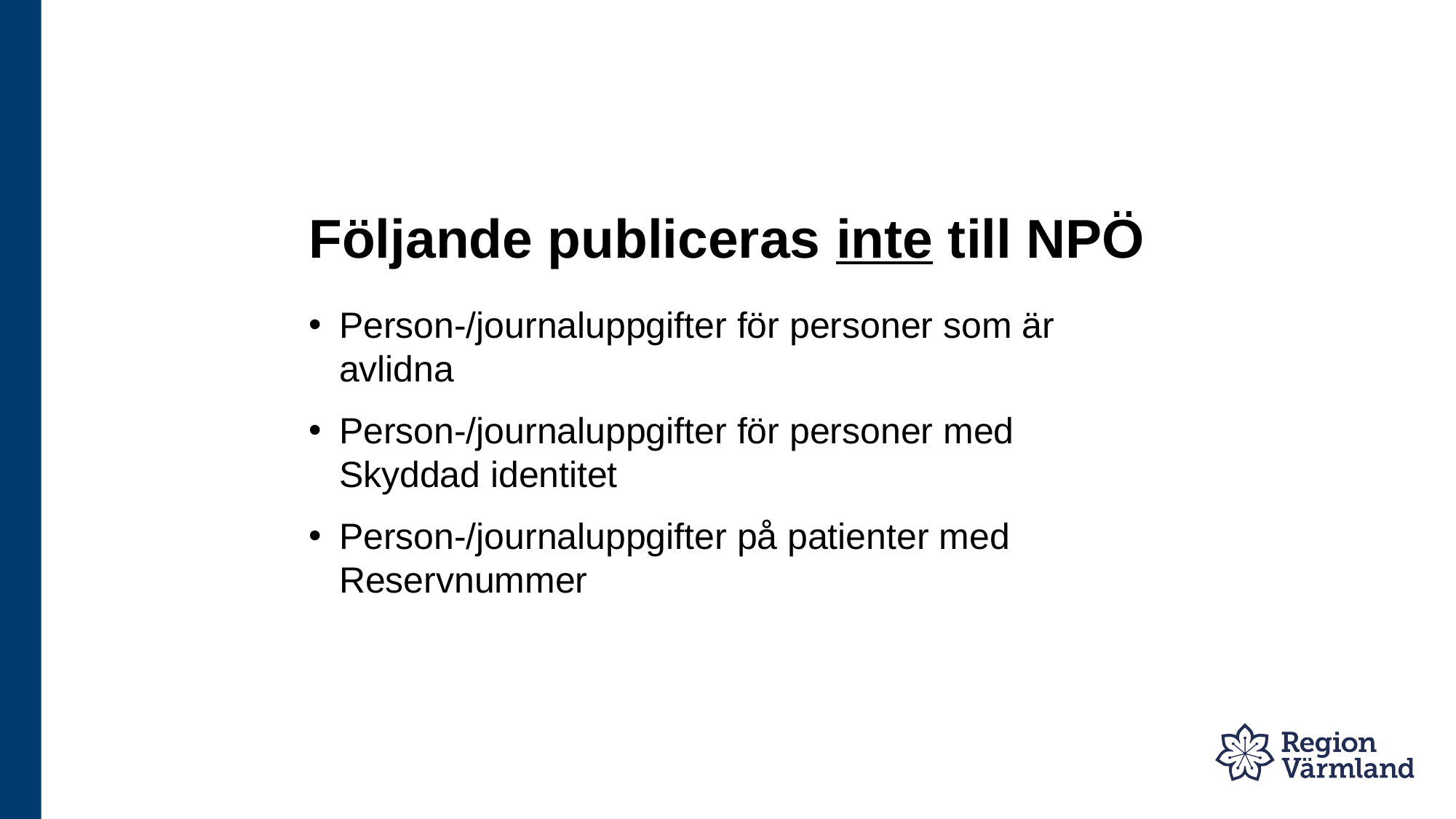

# Följande publiceras inte till NPÖ
Person-/journaluppgifter för personer som är avlidna
Person-/journaluppgifter för personer med Skyddad identitet
Person-/journaluppgifter på patienter med Reservnummer